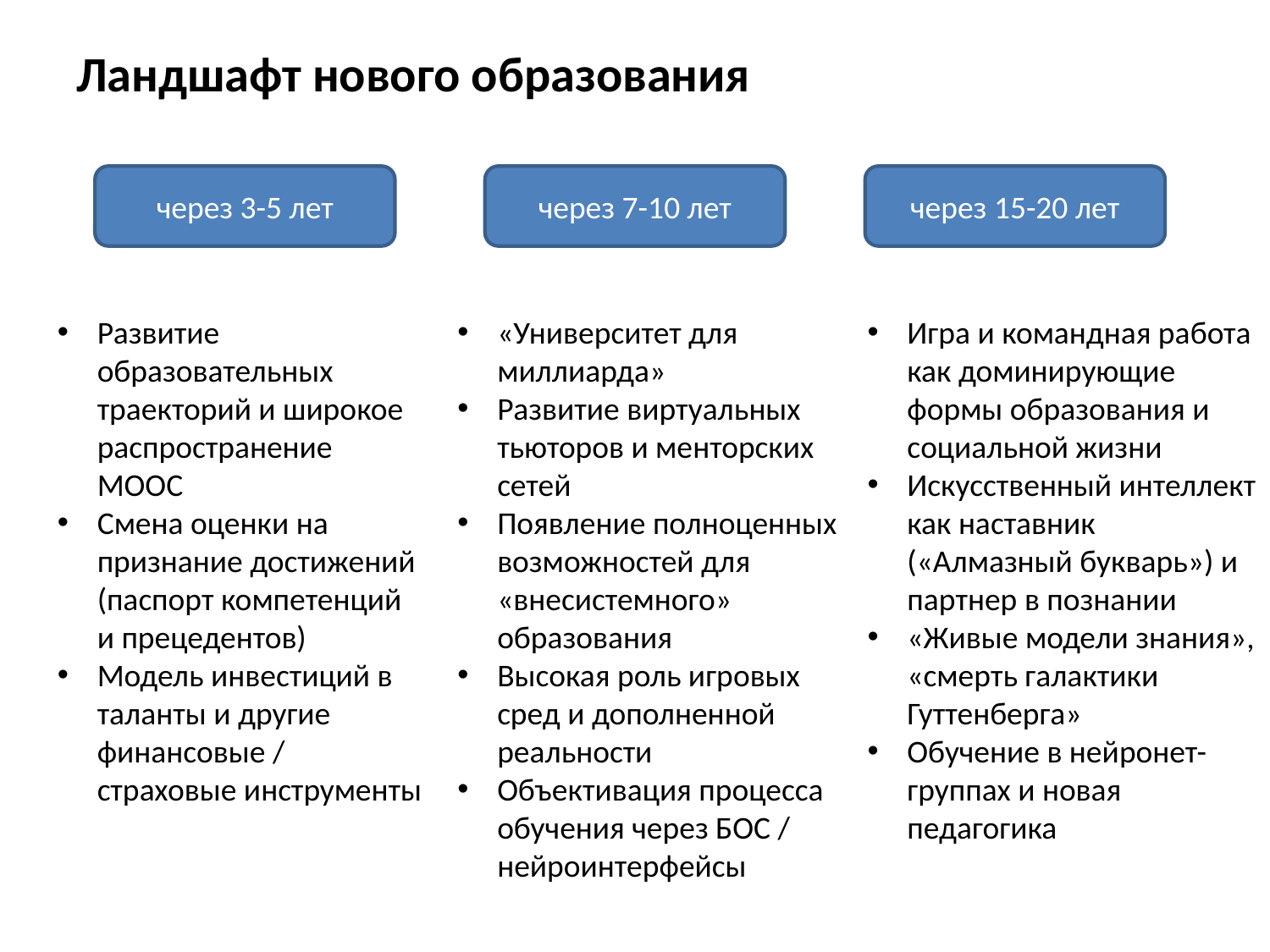

# Ландшафт нового образования
через 3-5 лет
через 7-10 лет
через 15-20 лет
Развитие образовательных траекторий и широкое распространение МООС
Смена оценки на признание достижений (паспорт компетенций и прецедентов)
Модель инвестиций в таланты и другие финансовые / страховые инструменты
«Университет для миллиарда»
Развитие виртуальных тьюторов и менторских сетей
Появление полноценных возможностей для «внесистемного» образования
Высокая роль игровых сред и дополненной реальности
Объективация процесса обучения через БОС / нейроинтерфейсы
Игра и командная работа как доминирующие формы образования и социальной жизни
Искусственный интеллект как наставник («Алмазный букварь») и партнер в познании
«Живые модели знания», «смерть галактики Гуттенберга»
Обучение в нейронет-группах и новая педагогика